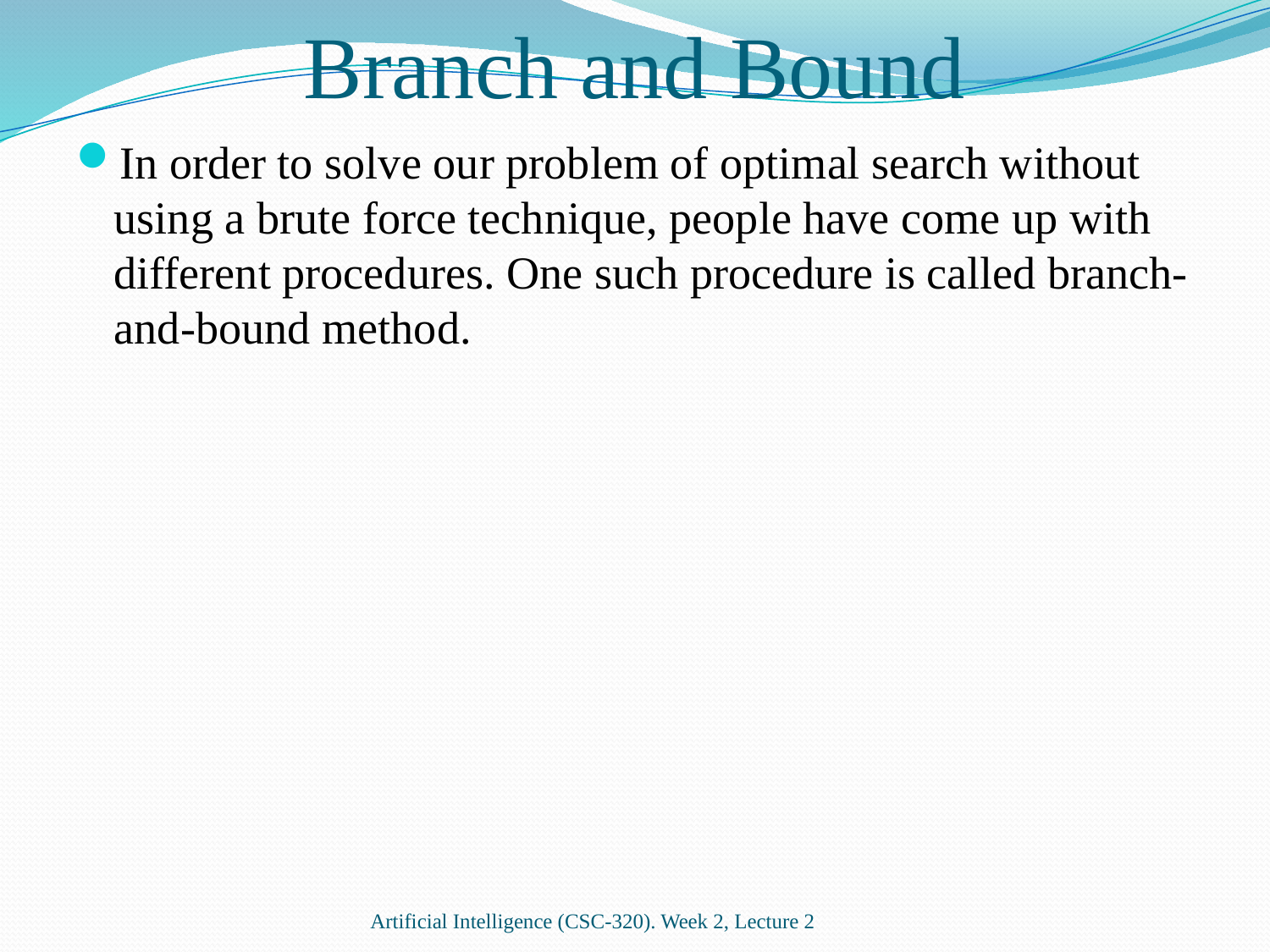

# Branch and Bound
In order to solve our problem of optimal search without using a brute force technique, people have come up with different procedures. One such procedure is called branch-and-bound method.

Artificial Intelligence (CSC-320). Week 2, Lecture 2